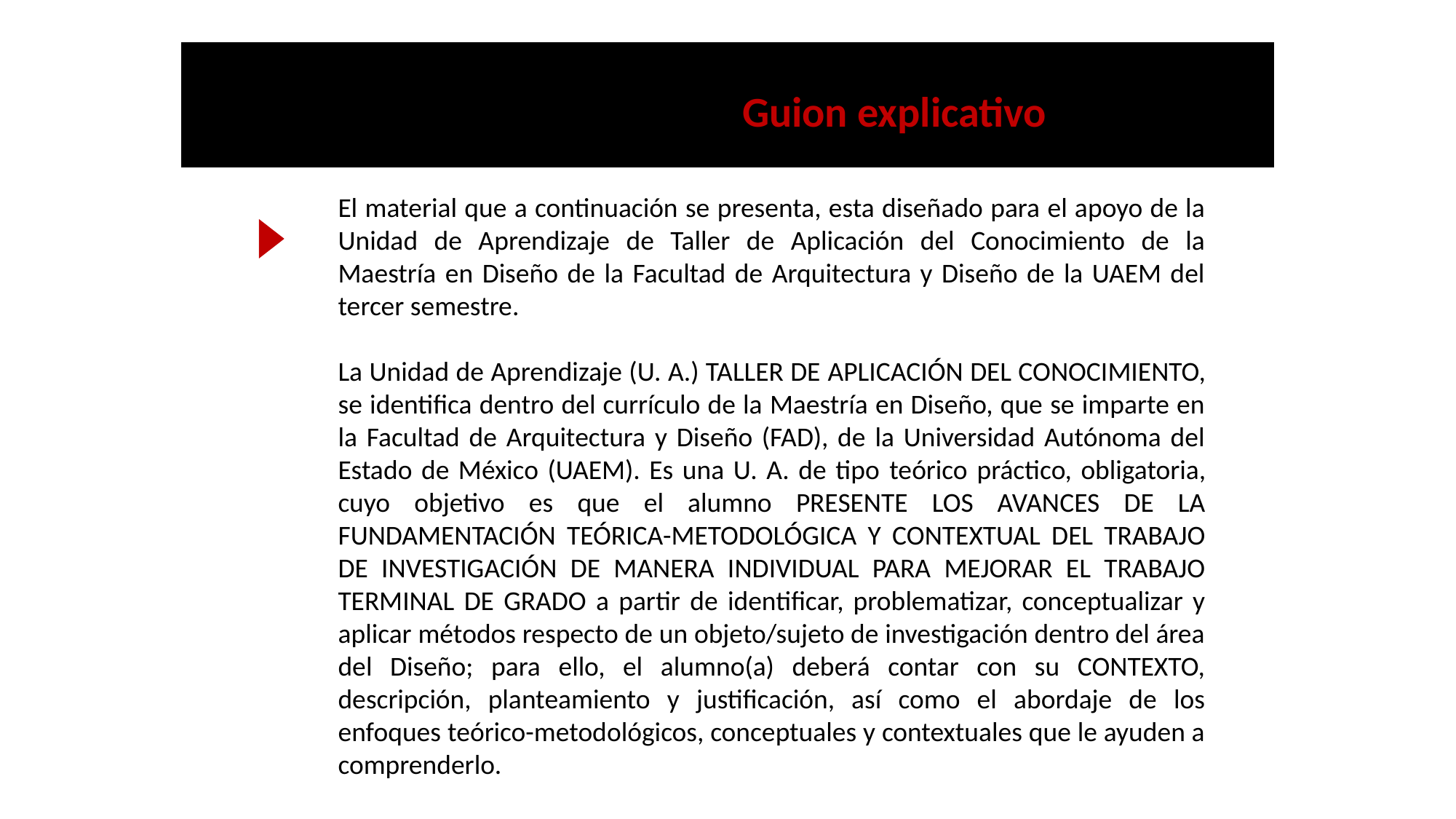

Guion explicativo
El material que a continuación se presenta, esta diseñado para el apoyo de la Unidad de Aprendizaje de Taller de Aplicación del Conocimiento de la Maestría en Diseño de la Facultad de Arquitectura y Diseño de la UAEM del tercer semestre.

La Unidad de Aprendizaje (U. A.) TALLER DE APLICACIÓN DEL CONOCIMIENTO, se identifica dentro del currículo de la Maestría en Diseño, que se imparte en la Facultad de Arquitectura y Diseño (FAD), de la Universidad Autónoma del Estado de México (UAEM). Es una U. A. de tipo teórico práctico, obligatoria, cuyo objetivo es que el alumno PRESENTE LOS AVANCES DE LA FUNDAMENTACIÓN TEÓRICA-METODOLÓGICA Y CONTEXTUAL DEL TRABAJO DE INVESTIGACIÓN DE MANERA INDIVIDUAL PARA MEJORAR EL TRABAJO TERMINAL DE GRADO a partir de identificar, problematizar, conceptualizar y aplicar métodos respecto de un objeto/sujeto de investigación dentro del área del Diseño; para ello, el alumno(a) deberá contar con su CONTEXTO, descripción, planteamiento y justificación, así como el abordaje de los enfoques teórico-metodológicos, conceptuales y contextuales que le ayuden a comprenderlo.